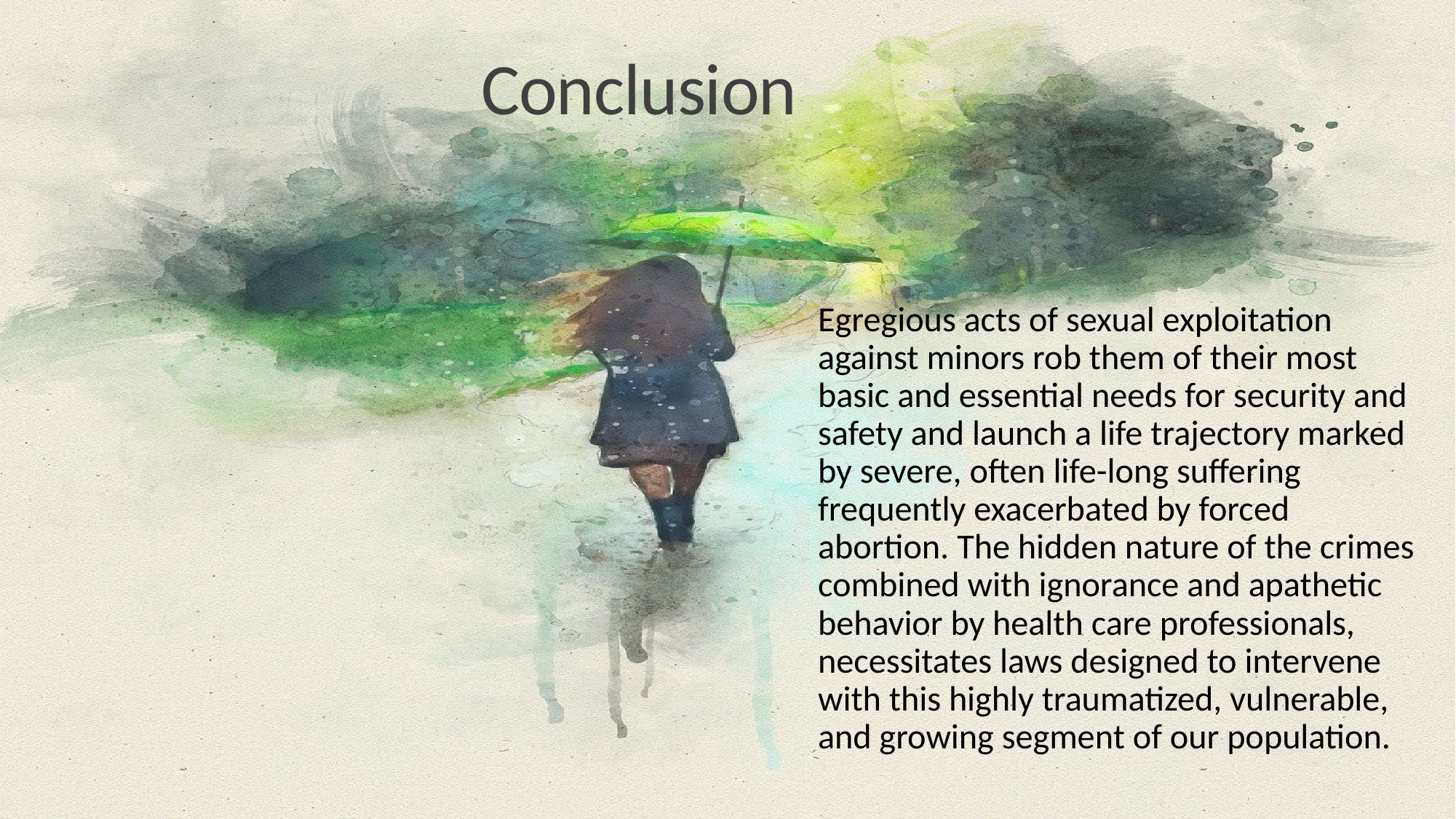

# Conclusion
Egregious acts of sexual exploitation against minors rob them of their most basic and essential needs for security and safety and launch a life trajectory marked by severe, often life-long suffering frequently exacerbated by forced abortion. The hidden nature of the crimes combined with ignorance and apathetic behavior by health care professionals, necessitates laws designed to intervene with this highly traumatized, vulnerable, and growing segment of our population.